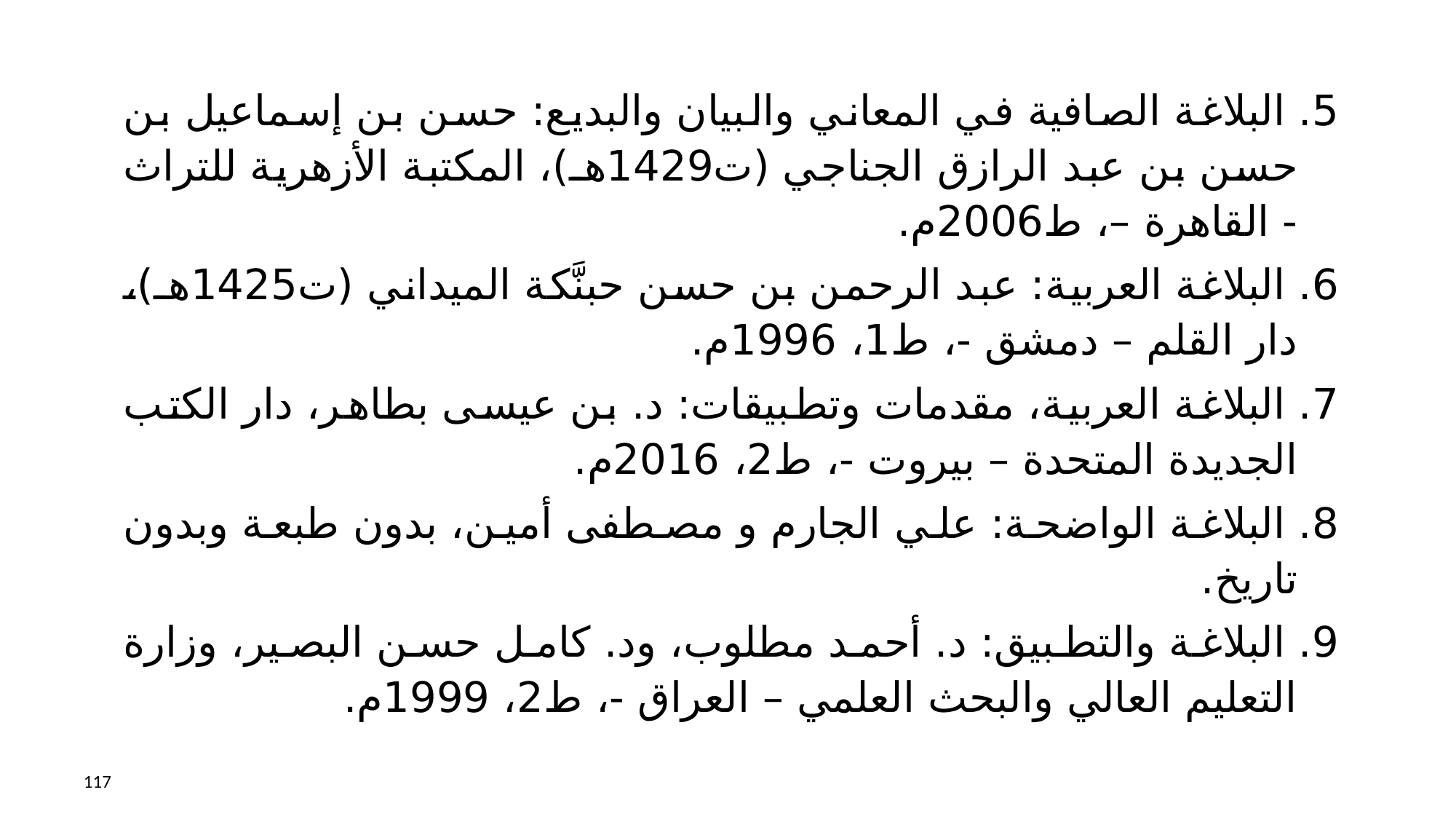

5. البلاغة الصافية في المعاني والبيان والبديع: حسن بن إسماعيل بن حسن بن عبد الرازق الجناجي (ت1429هـ)، المكتبة الأزهرية للتراث - القاهرة –، ط2006م.
6. البلاغة العربية: عبد الرحمن بن حسن حبنَّكة الميداني (ت1425هـ)، دار القلم – دمشق -، ط1، 1996م.
7. البلاغة العربية، مقدمات وتطبيقات: د. بن عيسى بطاهر، دار الكتب الجديدة المتحدة – بيروت -، ط2، 2016م.
8. البلاغة الواضحة: علي الجارم و مصطفى أمين، بدون طبعة وبدون تاريخ.
9. البلاغة والتطبيق: د. أحمد مطلوب، ود. كامل حسن البصير، وزارة التعليم العالي والبحث العلمي – العراق -، ط2، 1999م.

117